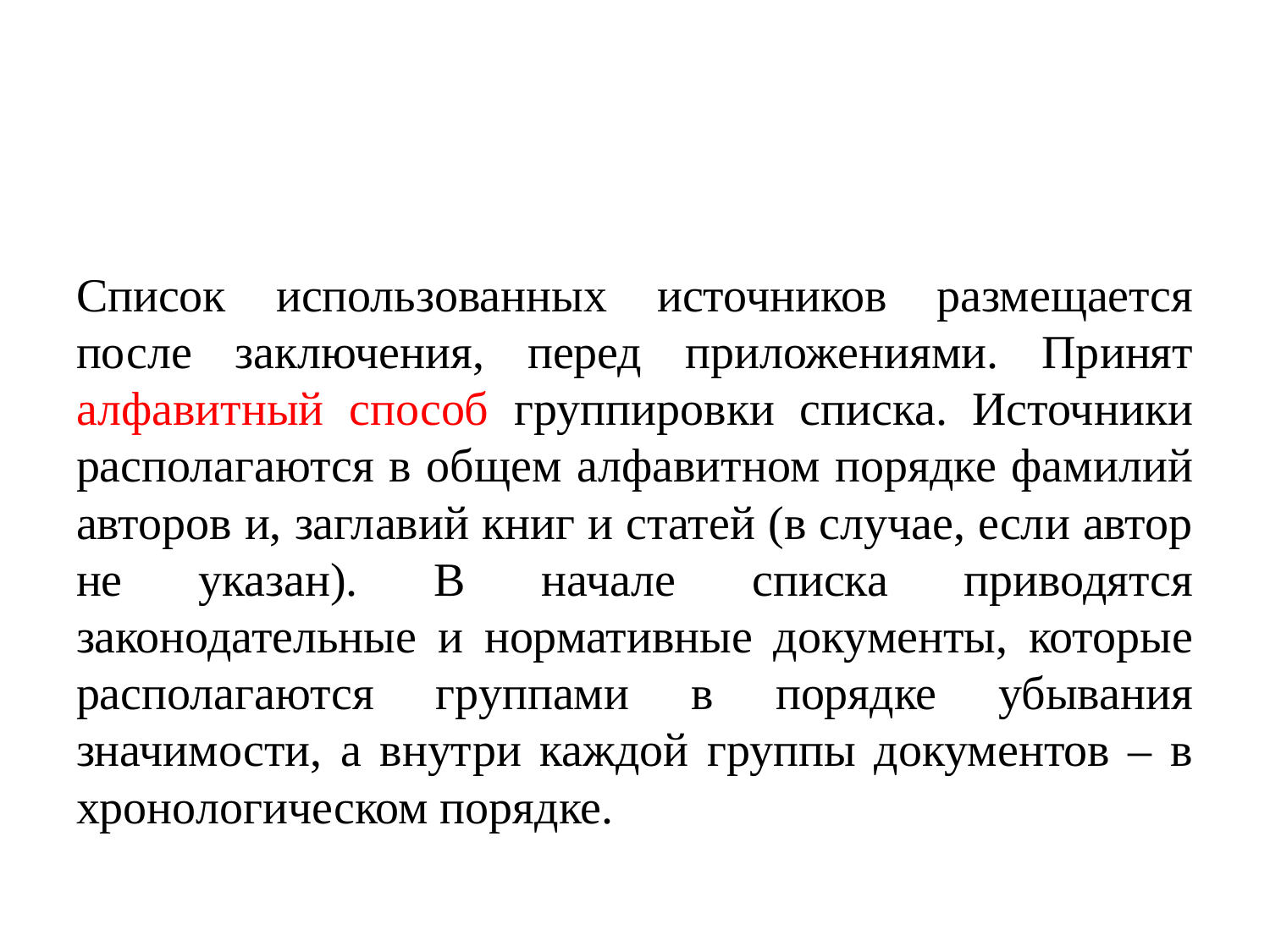

#
Список использованных источников размещается после заключения, перед приложениями. Принят алфавитный способ группировки списка. Источники располагаются в общем алфавитном порядке фамилий авторов и, заглавий книг и статей (в случае, если автор не указан). В начале списка приводятся законодательные и нормативные документы, которые располагаются группами в порядке убывания значимости, а внутри каждой группы документов – в хронологическом порядке.